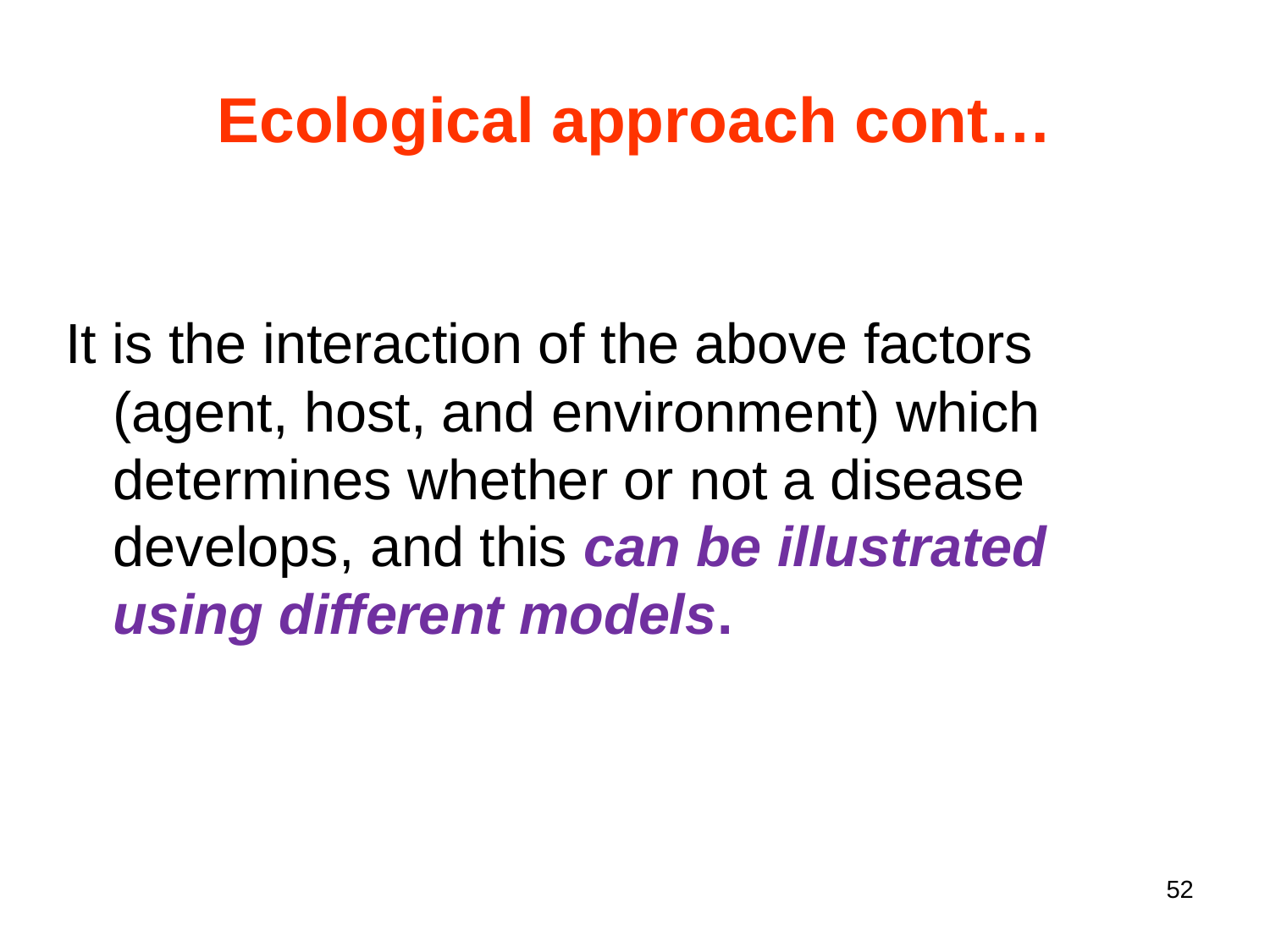

Ecological approach cont…

It is the interaction of the above factors (agent, host, and environment) which determines whether or not a disease develops, and this can be illustrated using different models.

52